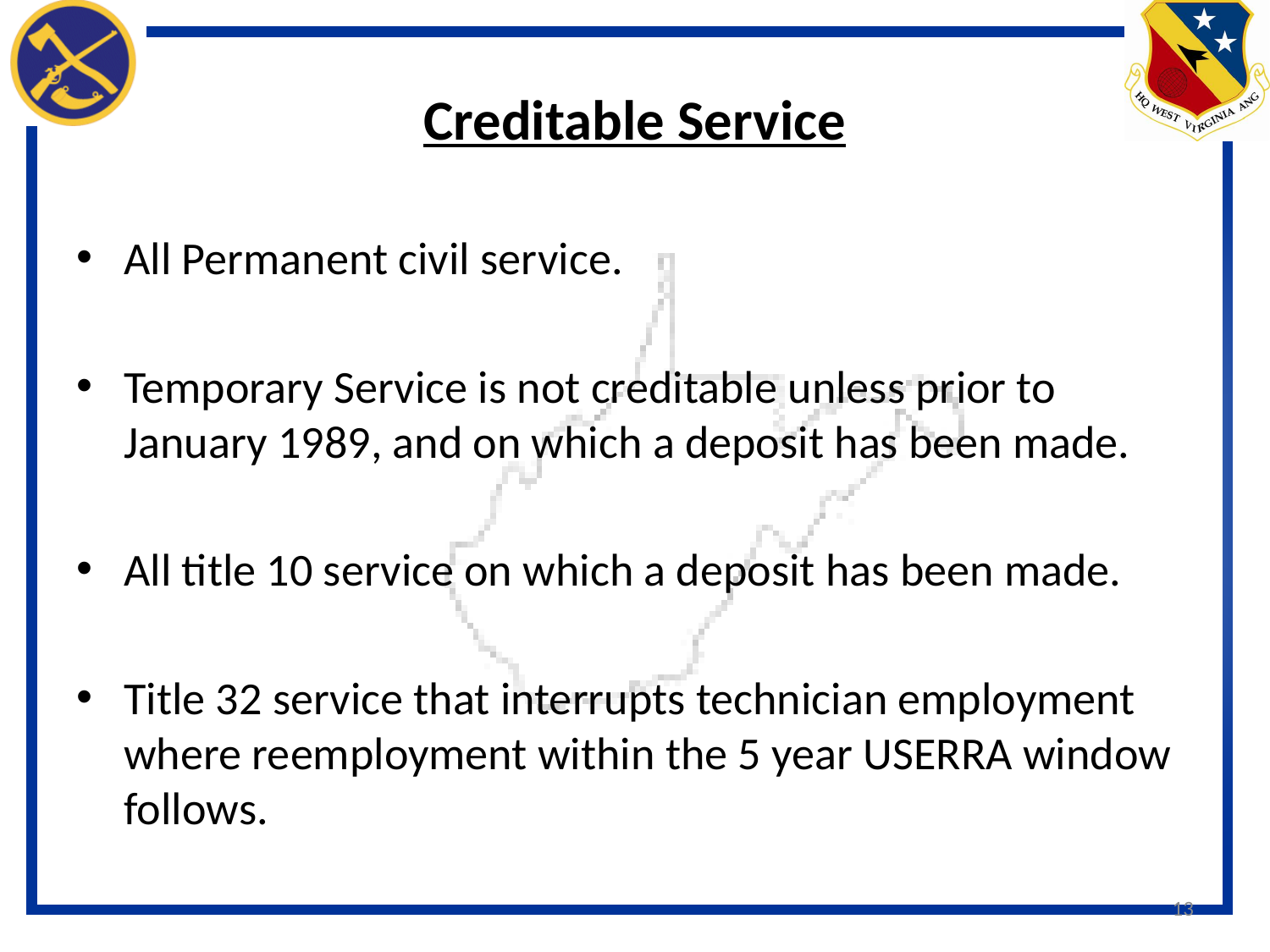

# Creditable Service
All Permanent civil service.

Temporary Service is not creditable unless prior to January 1989, and on which a deposit has been made.

All title 10 service on which a deposit has been made.

Title 32 service that interrupts technician employment where reemployment within the 5 year USERRA window follows.
13